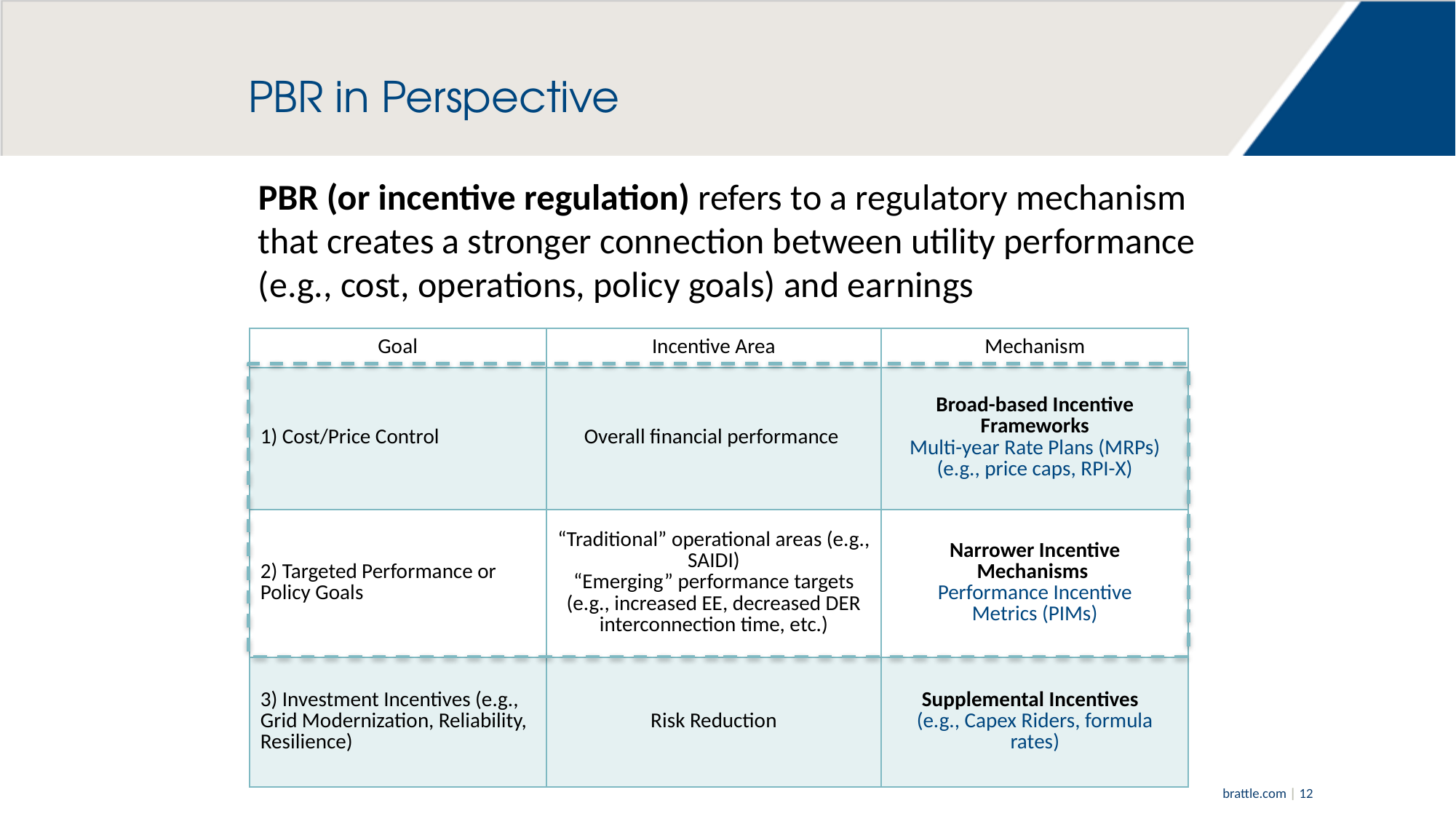

# PBR in Perspective
PBR (or incentive regulation) refers to a regulatory mechanism that creates a stronger connection between utility performance (e.g., cost, operations, policy goals) and earnings

| Goal | Incentive Area | Mechanism |
| --- | --- | --- |
| 1) Cost/Price Control | Overall financial performance | Broad-based Incentive Frameworks Multi-year Rate Plans (MRPs) (e.g., price caps, RPI-X) |
| 2) Targeted Performance or Policy Goals | “Traditional” operational areas (e.g., SAIDI) “Emerging” performance targets (e.g., increased EE, decreased DER interconnection time, etc.) | Narrower Incentive Mechanisms Performance Incentive Metrics (PIMs) |
| 3) Investment Incentives (e.g., Grid Modernization, Reliability, Resilience) | Risk Reduction | Supplemental Incentives (e.g., Capex Riders, formula rates) |